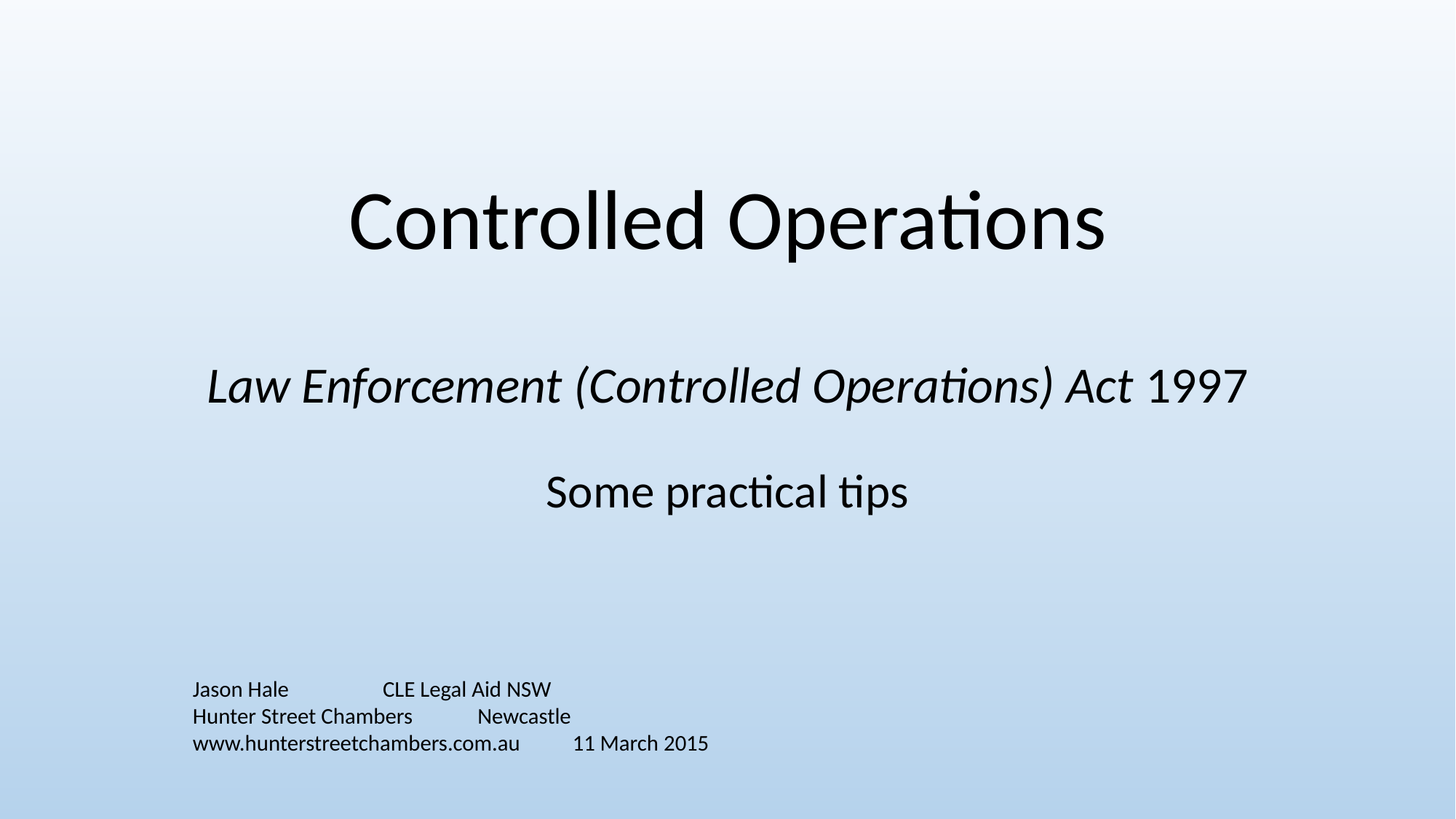

# Controlled Operations Law Enforcement (Controlled Operations) Act 1997
Some practical tips

Jason Hale								CLE Legal Aid NSW
Hunter Street Chambers						Newcastle
www.hunterstreetchambers.com.au					11 March 2015